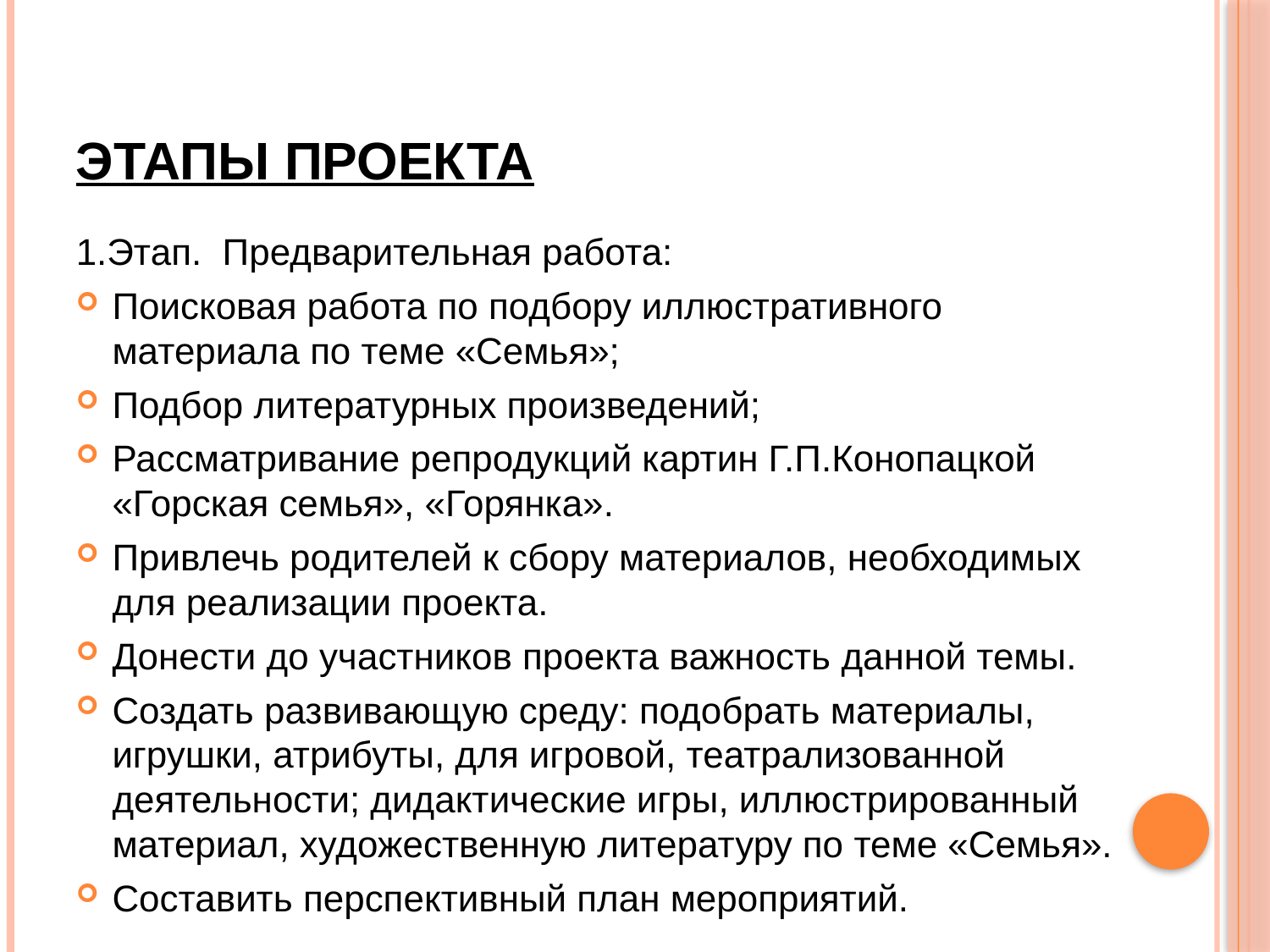

# ЭТАПЫ ПРОЕКТА
1.Этап.  Предварительная работа:
Поисковая работа по подбору иллюстративного материала по теме «Семья»;
Подбор литературных произведений;
Рассматривание репродукций картин Г.П.Конопацкой «Горская семья», «Горянка».
Привлечь родителей к сбору материалов, необходимых для реализации проекта.
Донести до участников проекта важность данной темы.
Создать развивающую среду: подобрать материалы, игрушки, атрибуты, для игровой, театрализованной деятельности; дидактические игры, иллюстрированный материал, художественную литературу по теме «Семья».
Составить перспективный план мероприятий.